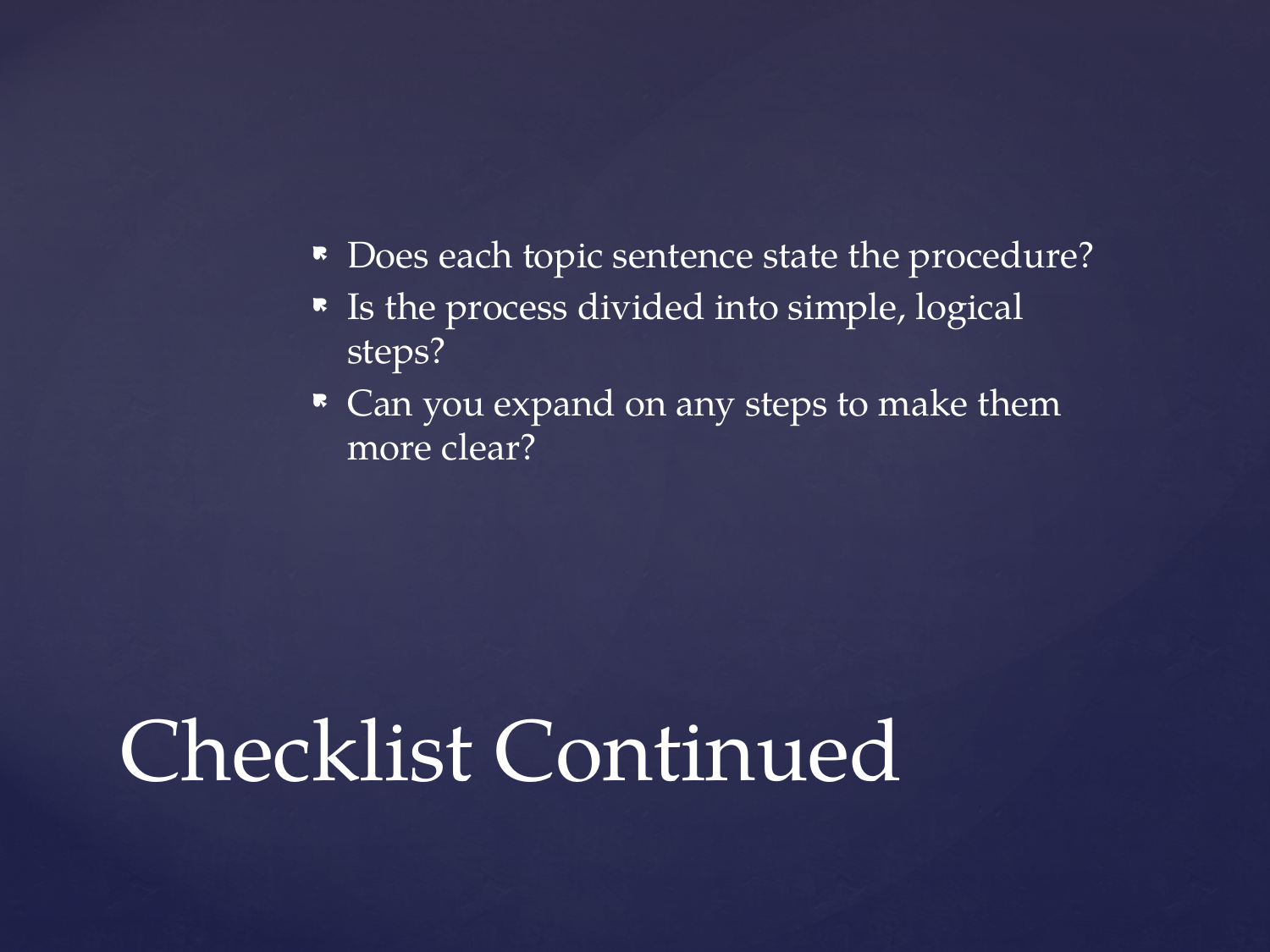

Does each topic sentence state the procedure?
Is the process divided into simple, logical steps?
Can you expand on any steps to make them more clear?
# Checklist Continued